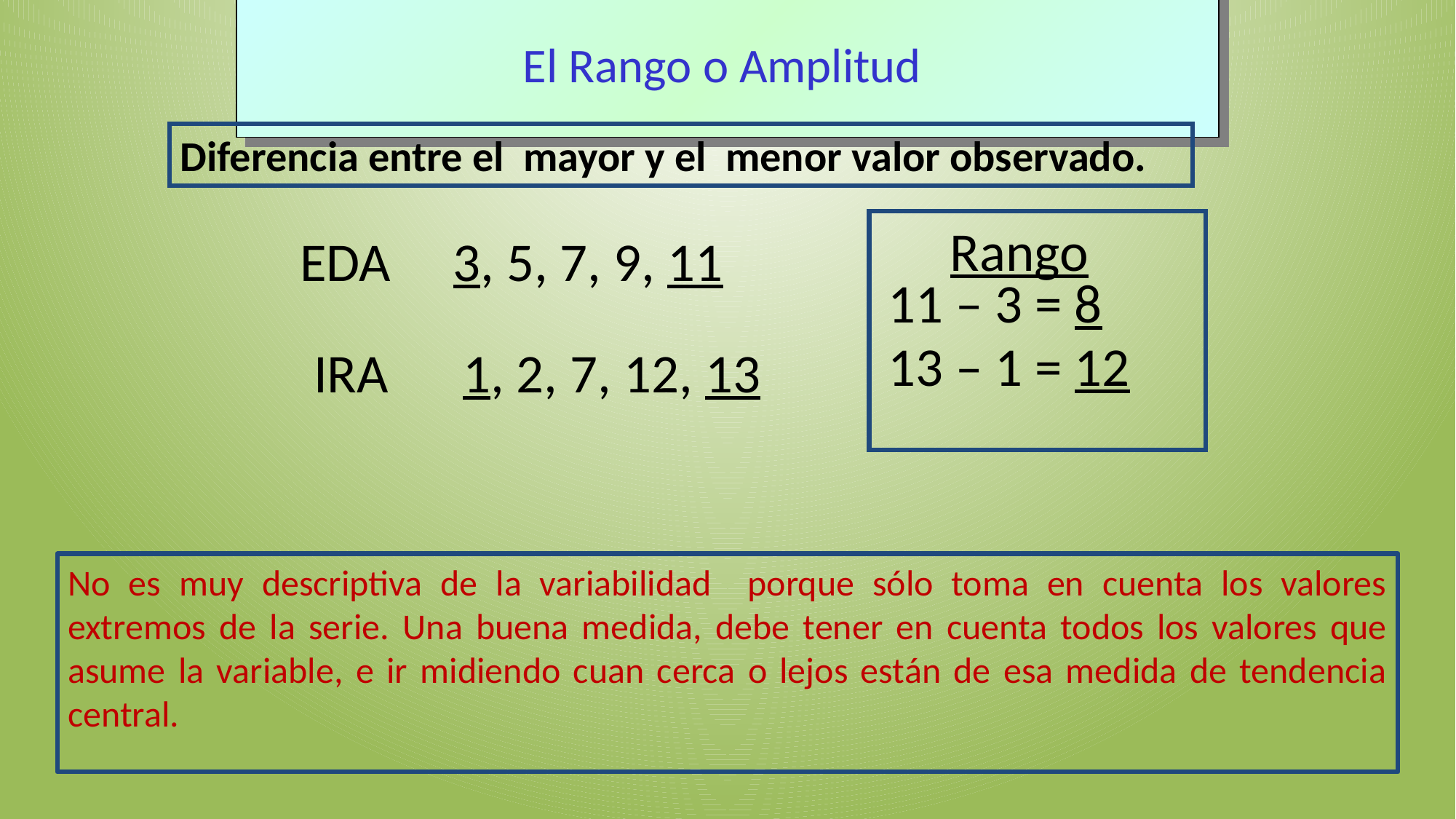

# El Rango o Amplitud
Diferencia entre el  mayor y el  menor valor observado.
Rango

11 – 3 = 8
13 – 1 = 12
EDA     3, 5, 7, 9, 11
IRA      1, 2, 7, 12, 13
No es muy descriptiva de la variabilidad  porque sólo toma en cuenta los valores extremos de la serie. Una buena medida, debe tener en cuenta todos los valores que asume la variable, e ir midiendo cuan cerca o lejos están de esa medida de tendencia central.